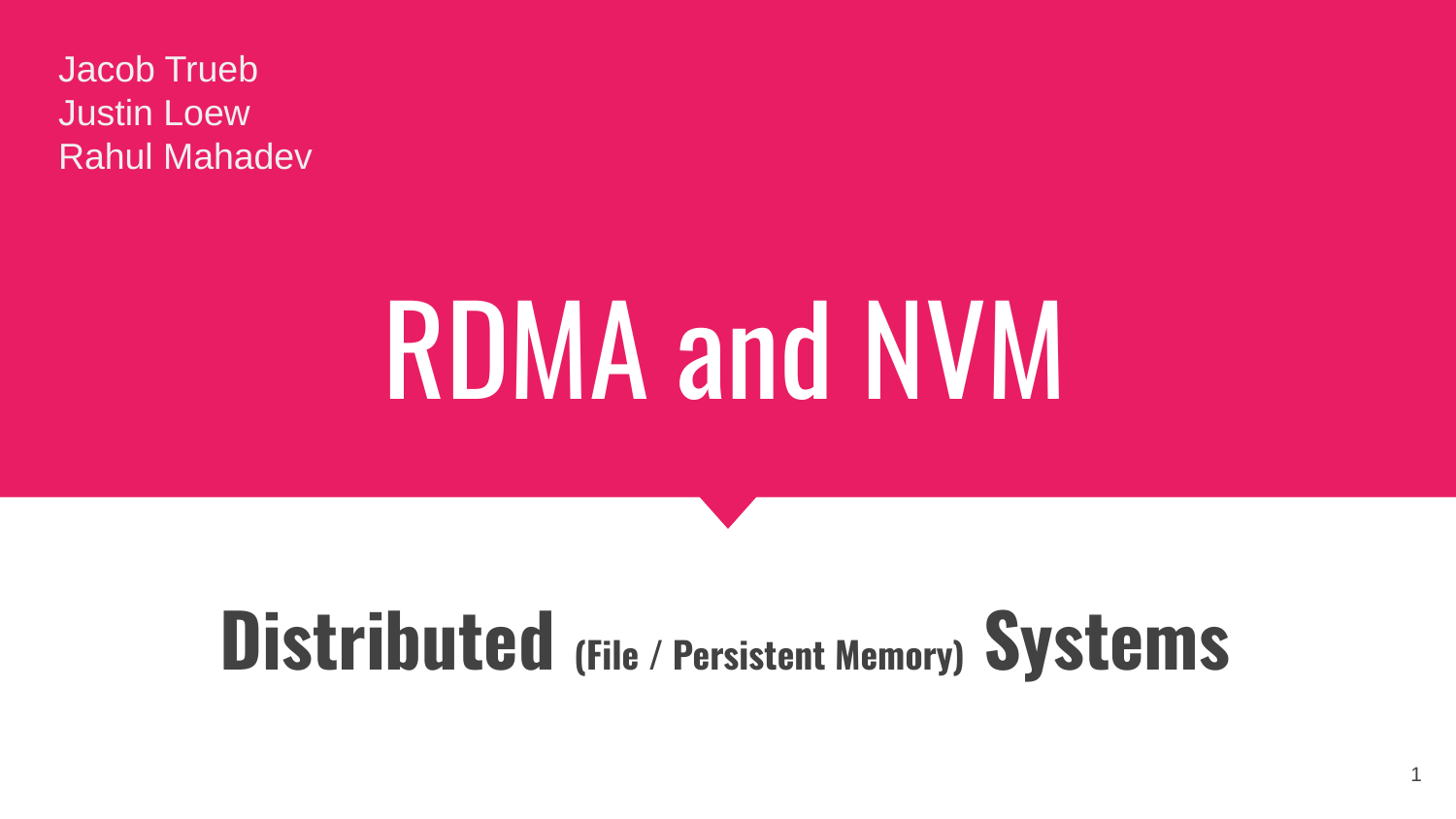

Jacob Trueb
Justin Loew
Rahul Mahadev
# RDMA and NVM
Distributed (File / Persistent Memory) Systems
1